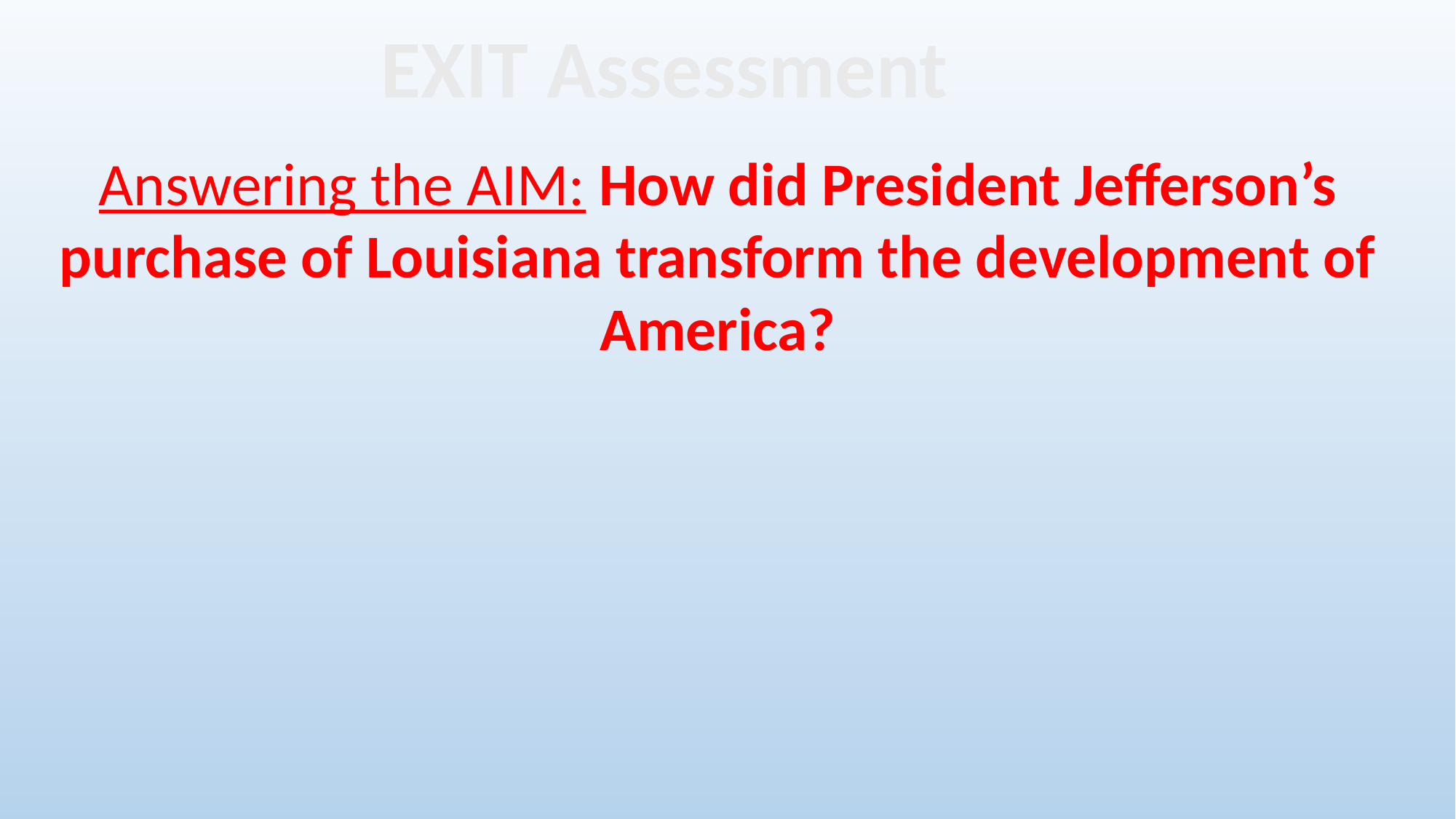

EXIT Assessment
Answering the AIM: How did President Jefferson’s purchase of Louisiana transform the development of America?